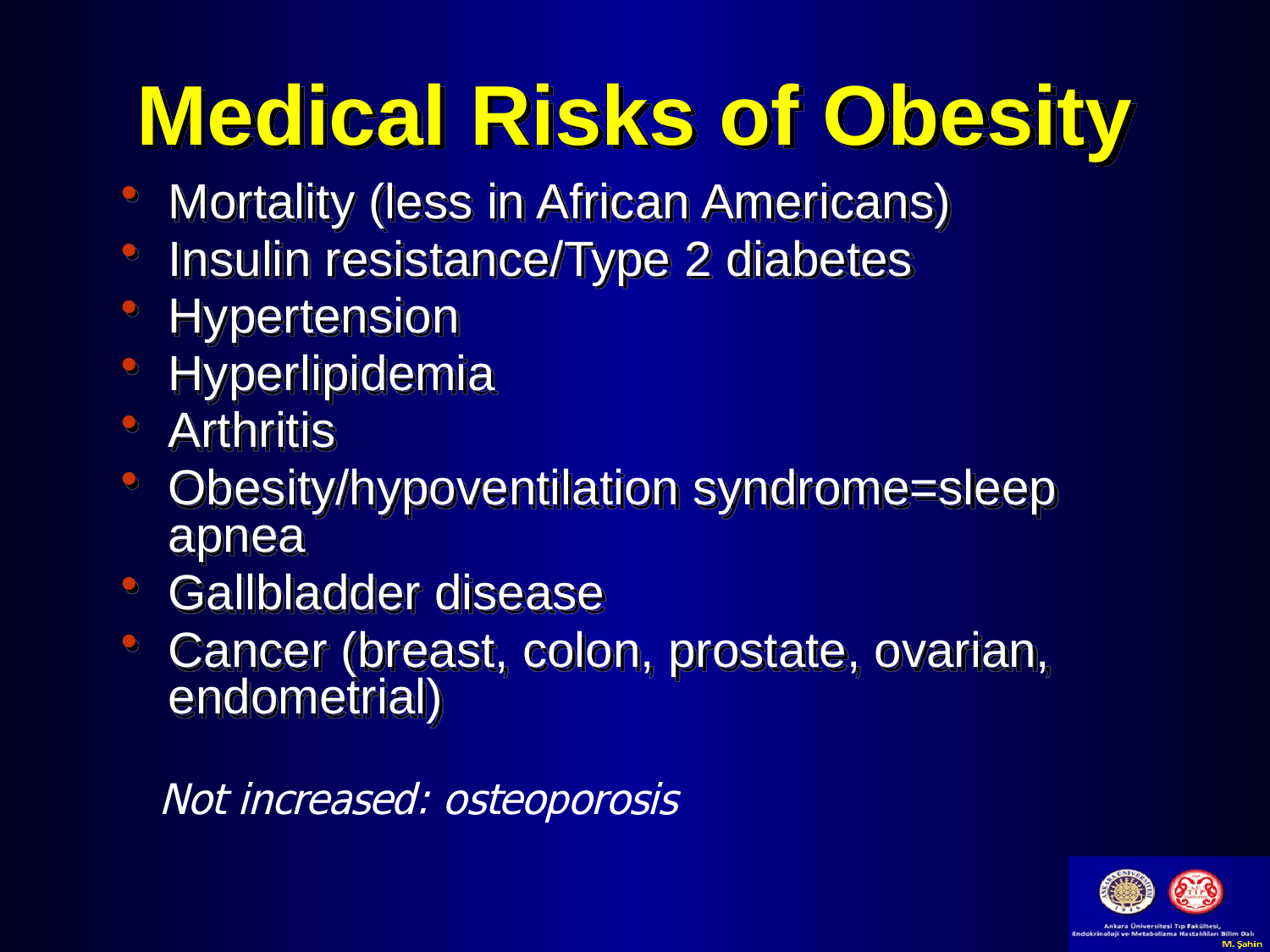

# Medical Risks of Obesity
Mortality (less in African Americans)
Insulin resistance/Type 2 diabetes
Hypertension
Hyperlipidemia
Arthritis
Obesity/hypoventilation syndrome=sleep apnea
Gallbladder disease
Cancer (breast, colon, prostate, ovarian, endometrial)

Not increased: osteoporosis